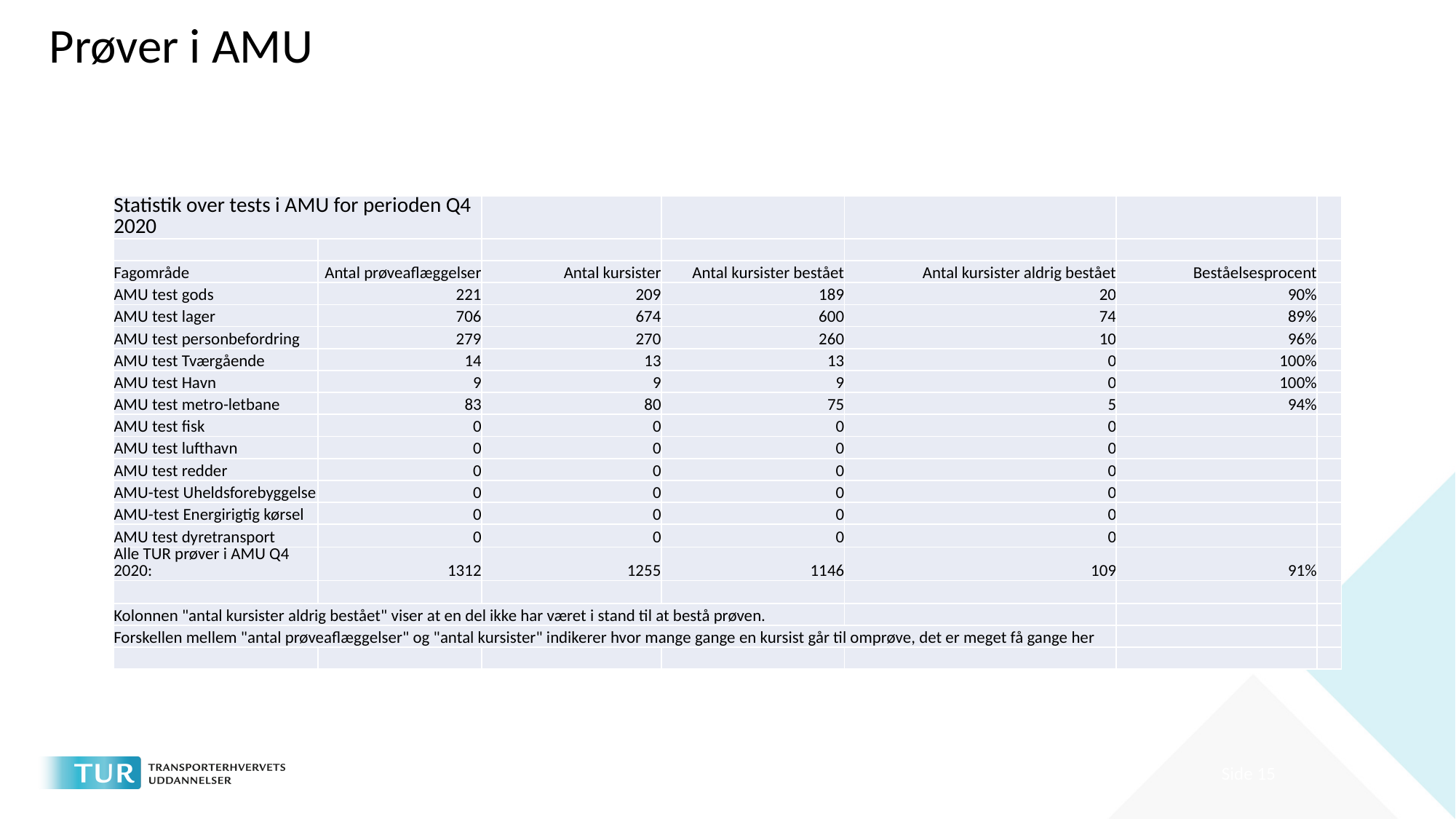

# Prøver i AMU
| Statistik over tests i AMU for perioden Q4 2020 |  |  |  |  |  |  |
| --- | --- | --- | --- | --- | --- | --- |
|  |  |  |  |  |  |  |
| Fagområde | Antal prøveaflæggelser | Antal kursister | Antal kursister bestået | Antal kursister aldrig bestået | Beståelsesprocent |  |
| AMU test gods | 221 | 209 | 189 | 20 | 90% |  |
| AMU test lager | 706 | 674 | 600 | 74 | 89% |  |
| AMU test personbefordring | 279 | 270 | 260 | 10 | 96% |  |
| AMU test Tværgående | 14 | 13 | 13 | 0 | 100% |  |
| AMU test Havn | 9 | 9 | 9 | 0 | 100% |  |
| AMU test metro-letbane | 83 | 80 | 75 | 5 | 94% |  |
| AMU test fisk | 0 | 0 | 0 | 0 |  |  |
| AMU test lufthavn | 0 | 0 | 0 | 0 |  |  |
| AMU test redder | 0 | 0 | 0 | 0 |  |  |
| AMU-test Uheldsforebyggelse | 0 | 0 | 0 | 0 |  |  |
| AMU-test Energirigtig kørsel | 0 | 0 | 0 | 0 |  |  |
| AMU test dyretransport | 0 | 0 | 0 | 0 |  |  |
| Alle TUR prøver i AMU Q4 2020: | 1312 | 1255 | 1146 | 109 | 91% |  |
|  |  |  |  |  |  |  |
| Kolonnen "antal kursister aldrig bestået" viser at en del ikke har været i stand til at bestå prøven. |  |  |  |  |  |  |
| Forskellen mellem "antal prøveaflæggelser" og "antal kursister" indikerer hvor mange gange en kursist går til omprøve, det er meget få gange her |  |  |  |  |  |  |
|  |  |  |  |  |  |  |